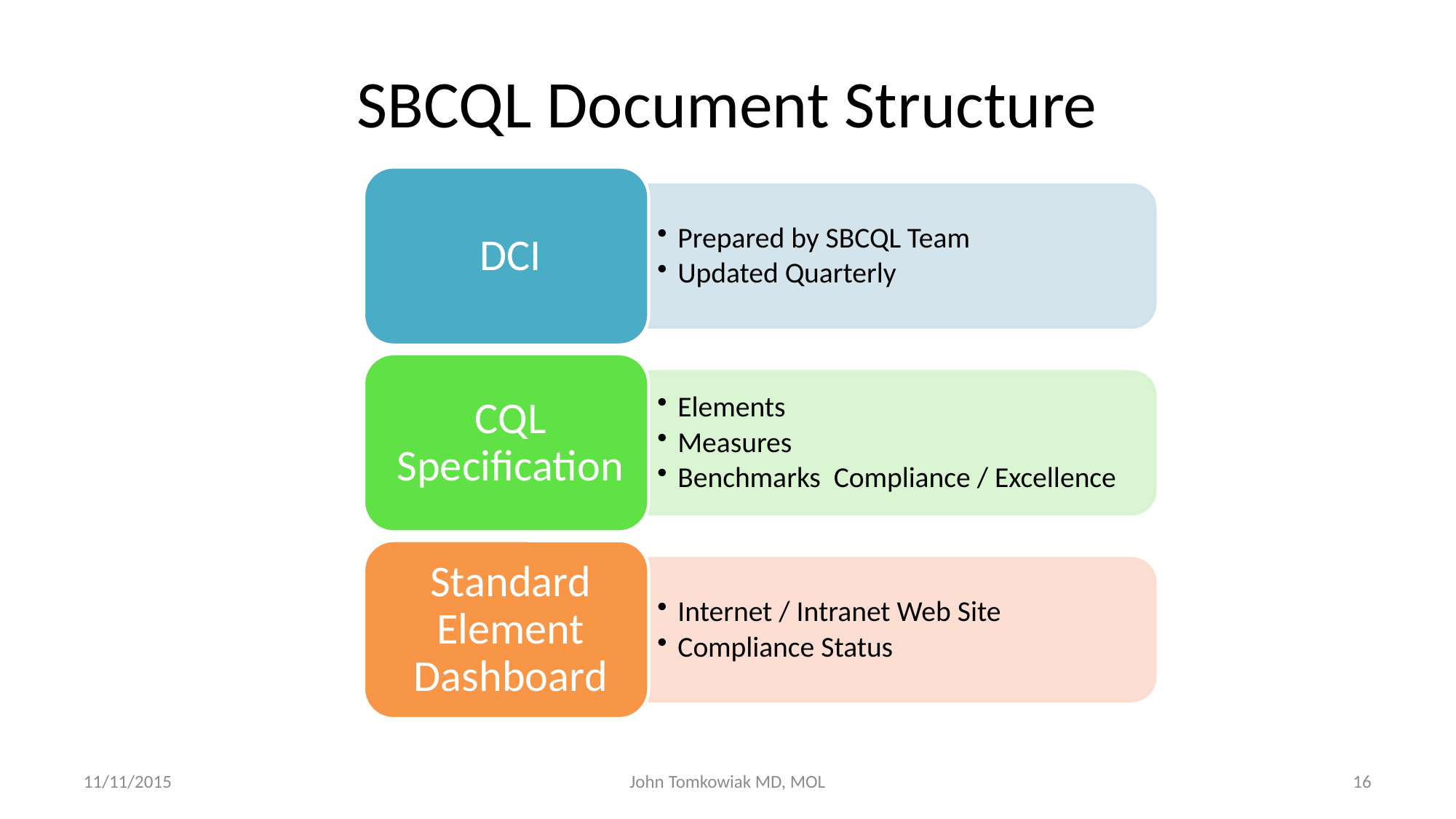

# SBCQL Document Structure
Prepared by SBCQL Team
Updated Quarterly
DCI
Elements
Measures
Benchmarks  Compliance / Excellence
CQL Specification
Internet / Intranet Web Site
Compliance Status
Standard Element Dashboard
11/11/2015
John Tomkowiak MD, MOL
16